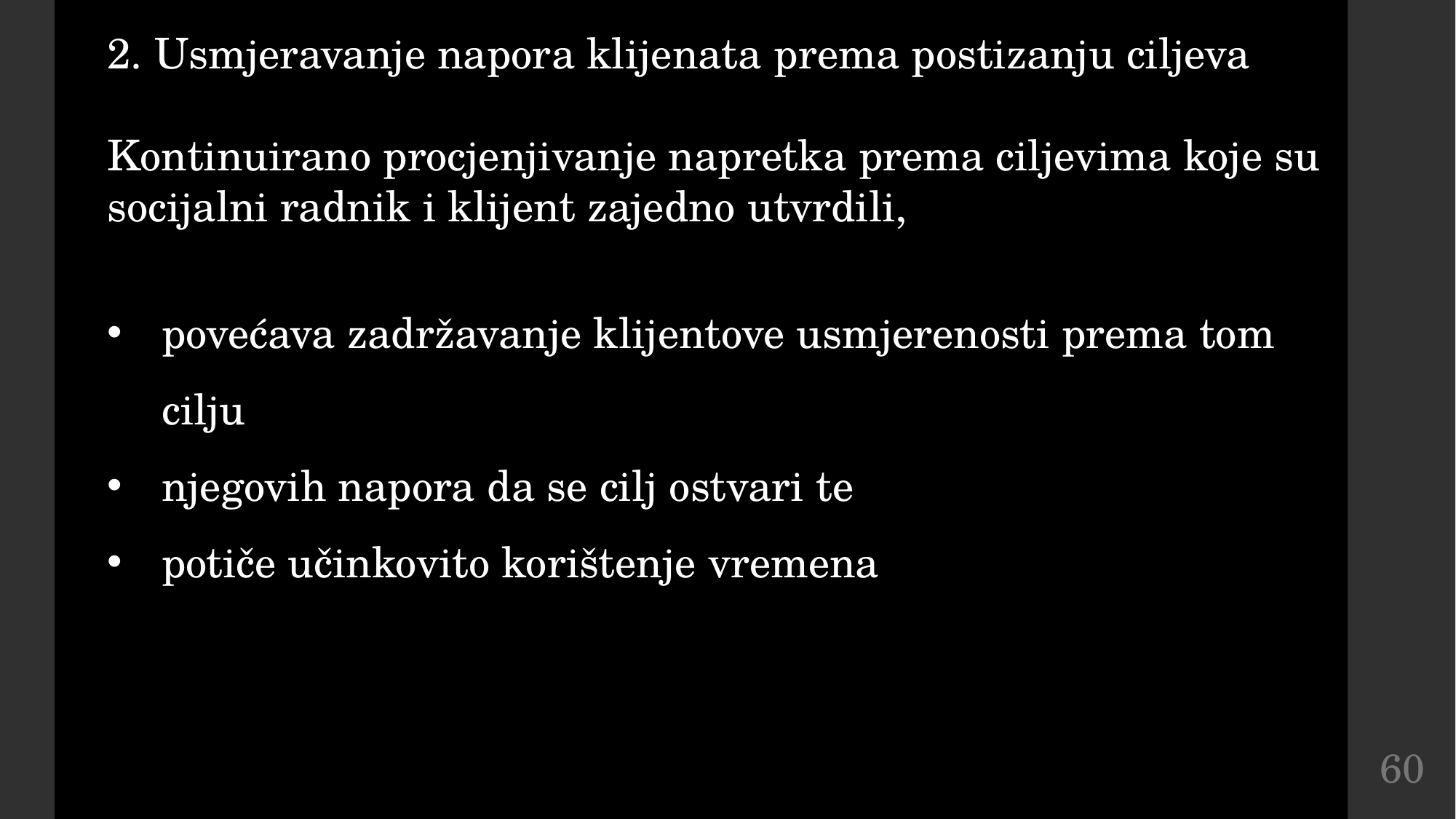

2. Usmjeravanje napora klijenata prema postizanju ciljeva

Kontinuirano procjenjivanje napretka prema ciljevima koje su socijalni radnik i klijent zajedno utvrdili,

povećava zadržavanje klijentove usmjerenosti prema tom cilju
njegovih napora da se cilj ostvari te
potiče učinkovito korištenje vremena
60